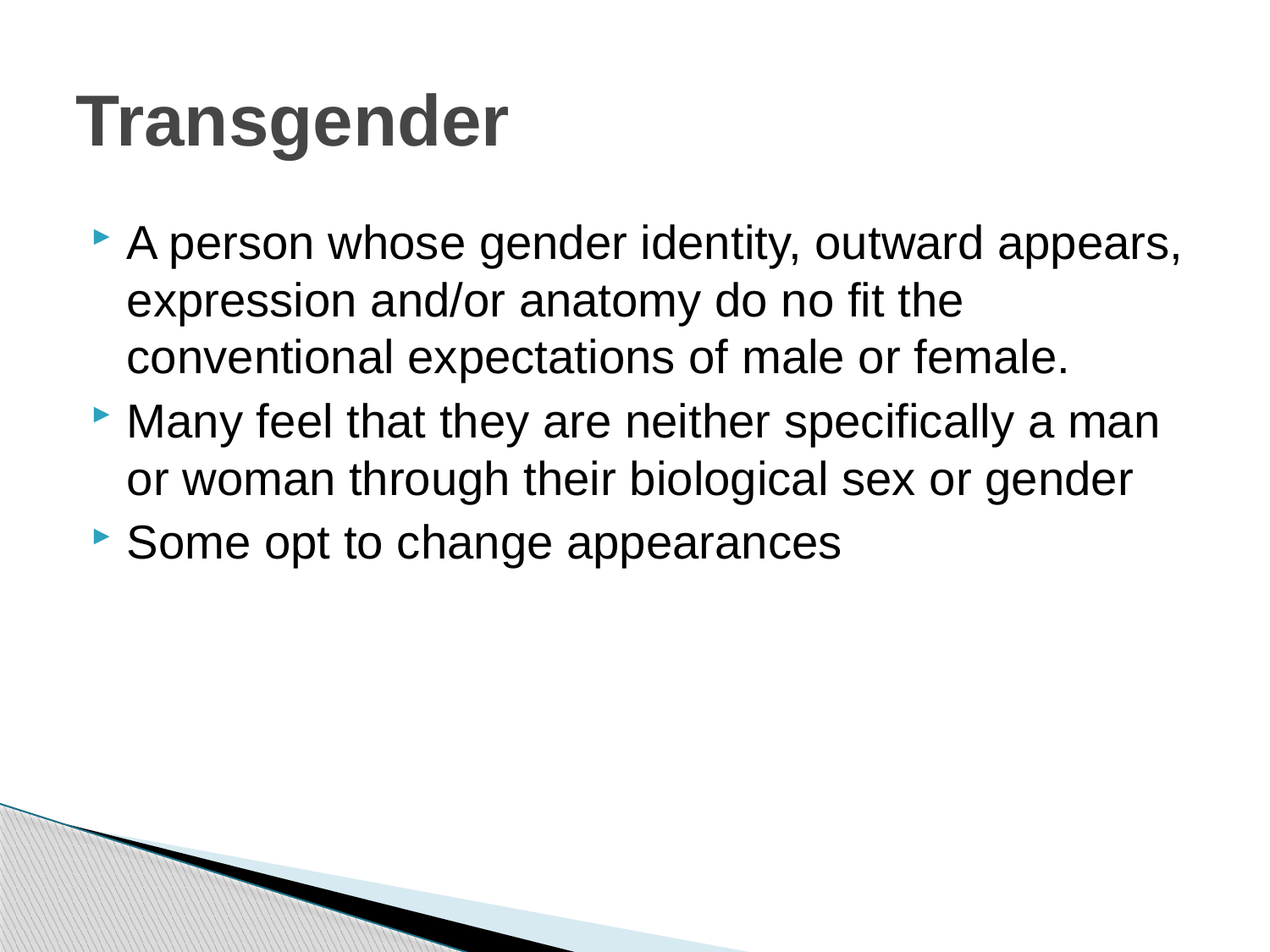

# Transgender
A person whose gender identity, outward appears, expression and/or anatomy do no fit the conventional expectations of male or female.
Many feel that they are neither specifically a man or woman through their biological sex or gender
Some opt to change appearances